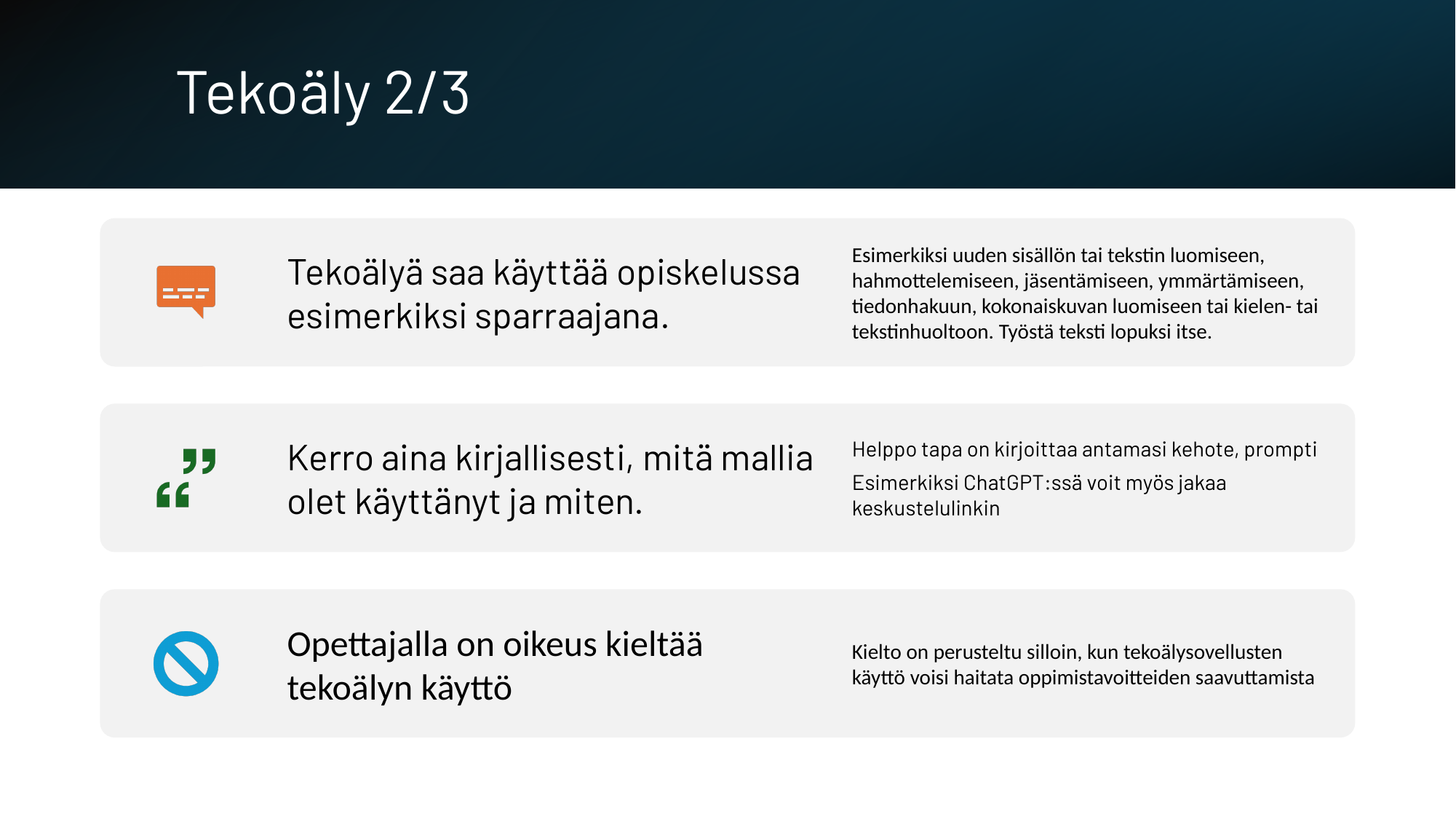

# Tekoäly 2/3
Tekoälyä saa käyttää opiskelussa esimerkiksi sparraajana.
Esimerkiksi uuden sisällön tai tekstin luomiseen, hahmottelemiseen, jäsentämiseen, ymmärtämiseen, tiedonhakuun, kokonaiskuvan luomiseen tai kielen- tai tekstinhuoltoon. Työstä teksti lopuksi itse.
Kerro aina kirjallisesti, mitä mallia olet käyttänyt ja miten.
Helppo tapa on kirjoittaa antamasi kehote, prompti
Esimerkiksi ChatGPT:ssä voit myös jakaa keskustelulinkin
Opettajalla on oikeus kieltää tekoälyn käyttö
Kielto on perusteltu silloin, kun tekoälysovellusten käyttö voisi haitata oppimistavoitteiden saavuttamista